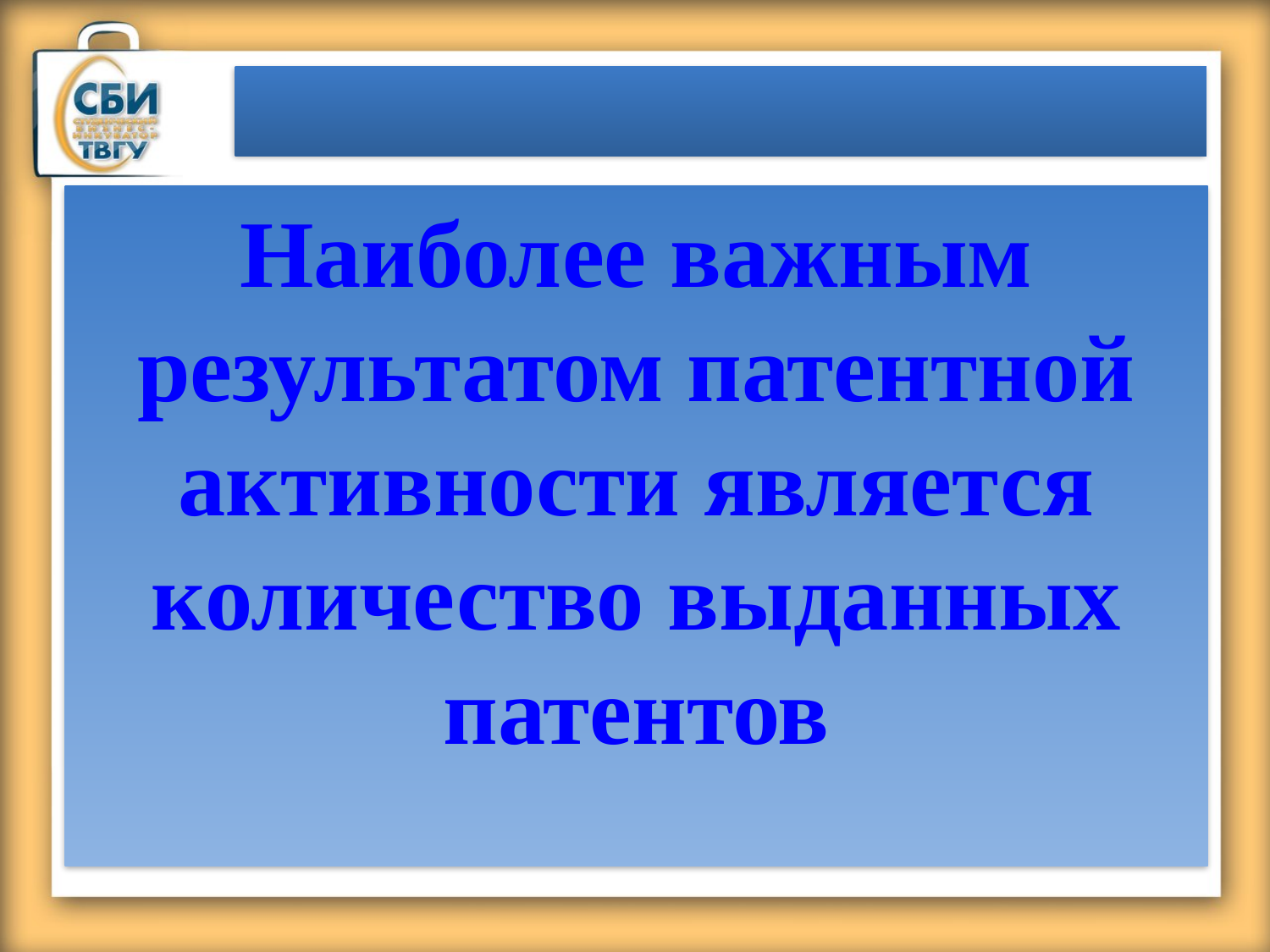

#
Наиболее важным результатом патентной активности является количество выданных патентов